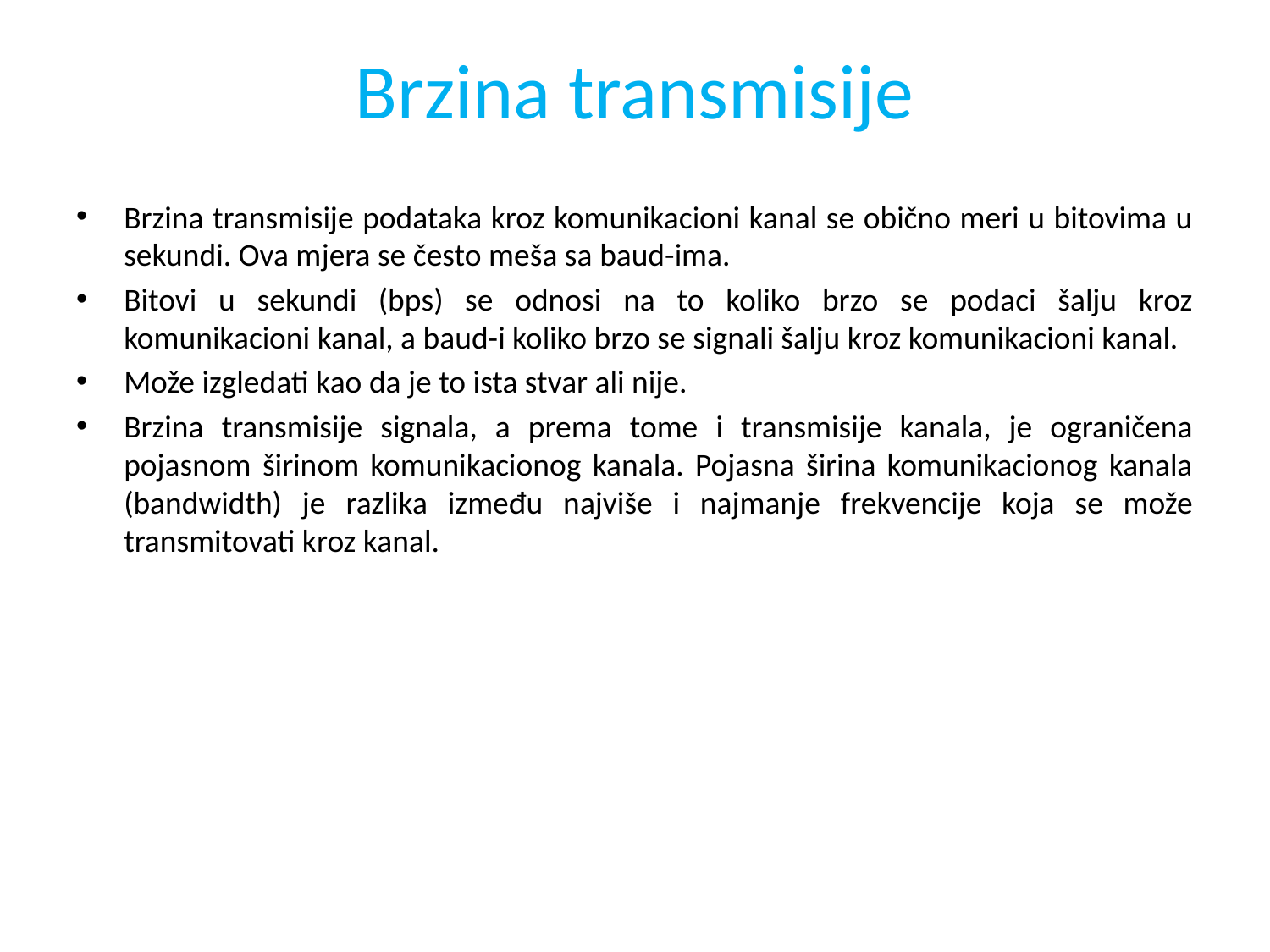

# Brzina transmisije
Brzina transmisije podataka kroz komunikacioni kanal se obično meri u bitovima u sekundi. Ova mjera se često meša sa baud-ima.
Bitovi u sekundi (bps) se odnosi na to koliko brzo se podaci šalju kroz komunikacioni kanal, a baud-i koliko brzo se signali šalju kroz komunikacioni kanal.
Može izgledati kao da je to ista stvar ali nije.
Brzina transmisije signala, a prema tome i transmisije kanala, je ograničena pojasnom širinom komunikacionog kanala. Pojasna širina komunikacionog kanala (bandwidth) je razlika između najviše i najmanje frekvencije koja se može transmitovati kroz kanal.